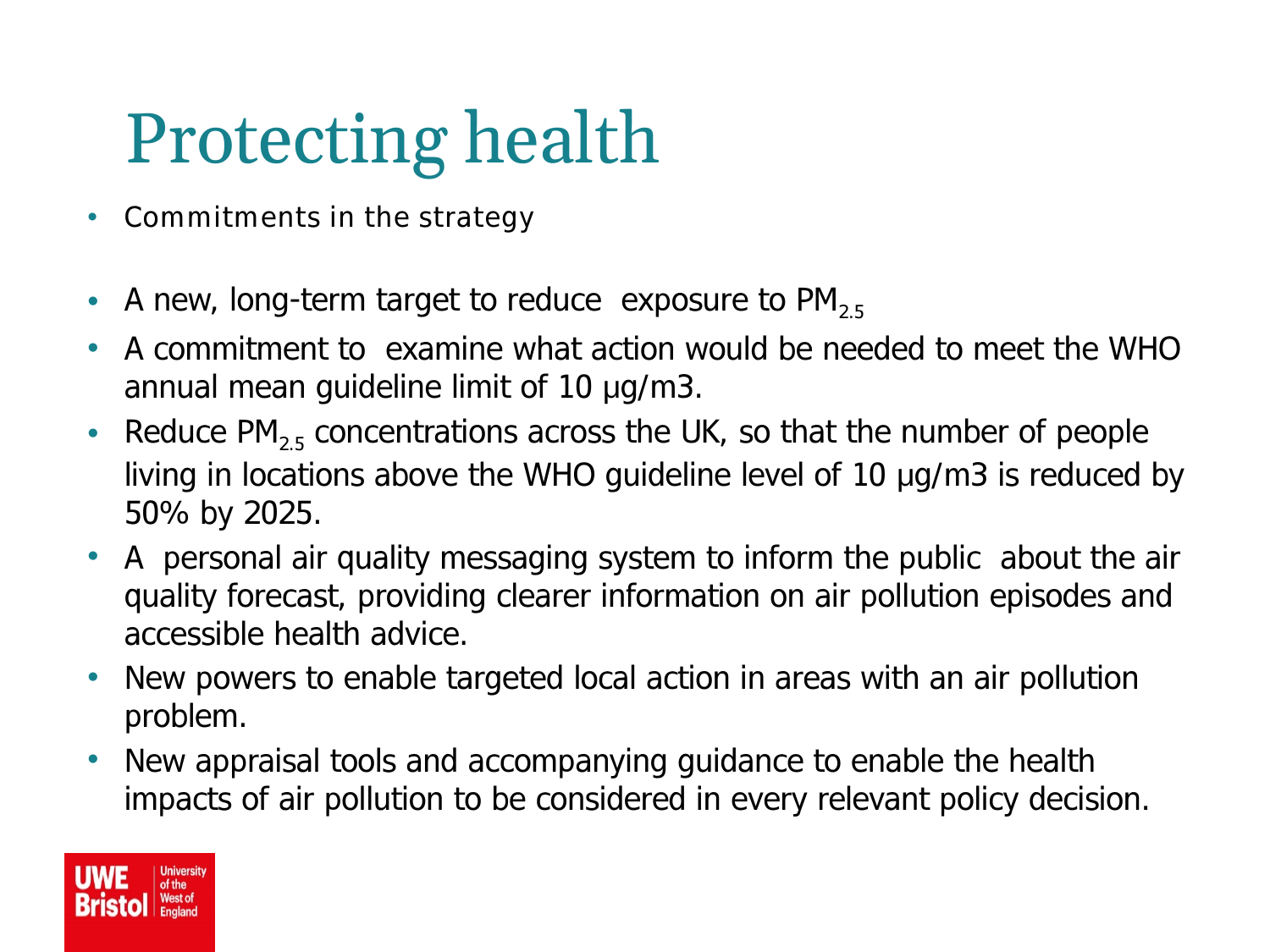

Protecting health
Commitments in the strategy

A new, long-term target to reduce  exposure to PM2.5
A commitment to  examine what action would be needed to meet the WHO annual mean guideline limit of 10 μg/m3.
Reduce PM2.5 concentrations across the UK, so that the number of people living in locations above the WHO guideline level of 10 μg/m3 is reduced by 50% by 2025.
A  personal air quality messaging system to inform the public  about the air quality forecast, providing clearer information on air pollution episodes and accessible health advice.
New powers to enable targeted local action in areas with an air pollution problem.
New appraisal tools and accompanying guidance to enable the health impacts of air pollution to be considered in every relevant policy decision.